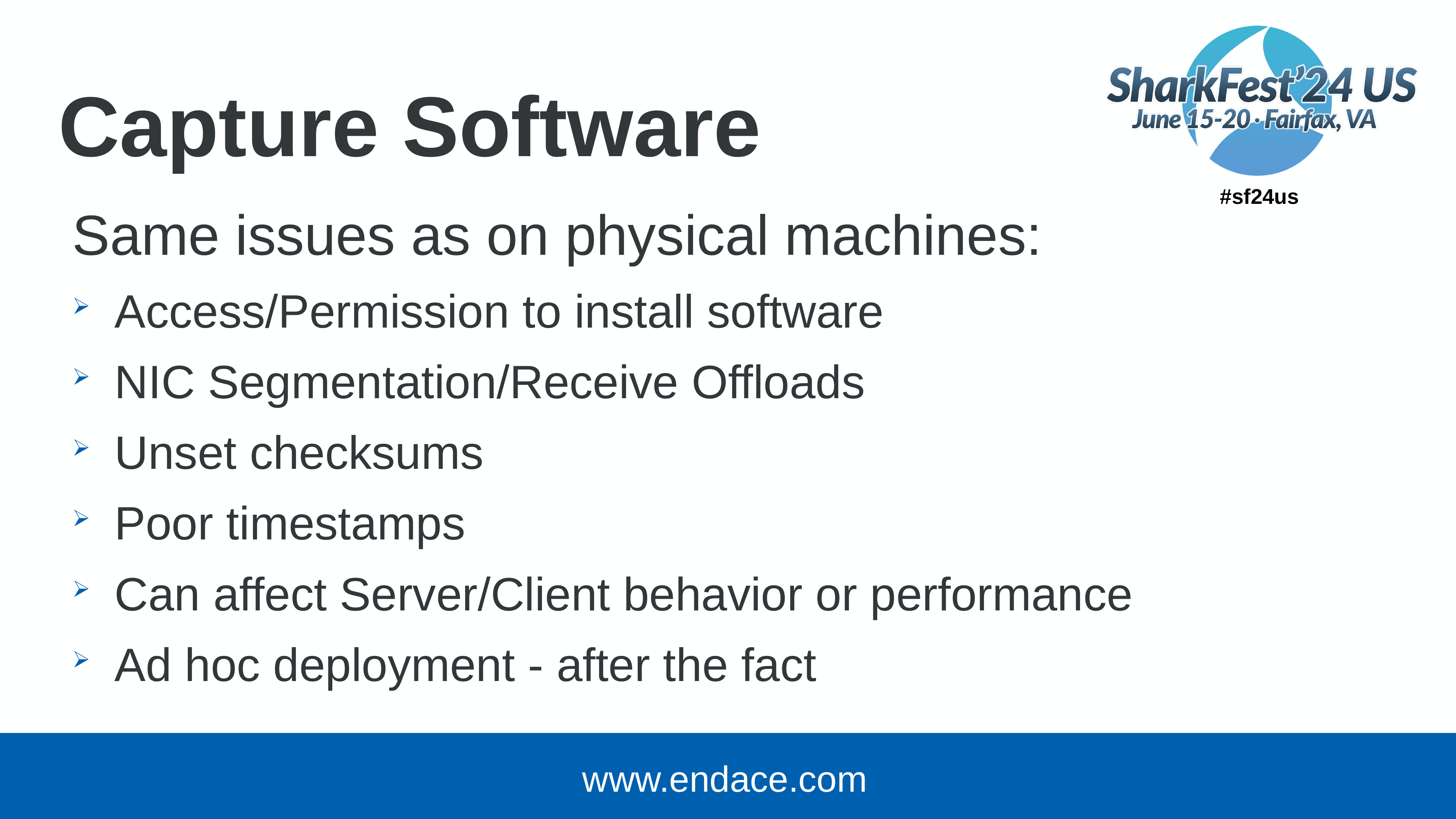

# Capture Software
Same issues as on physical machines:
Access/Permission to install software
NIC Segmentation/Receive Offloads
Unset checksums
Poor timestamps
Can affect Server/Client behavior or performance
Ad hoc deployment - after the fact